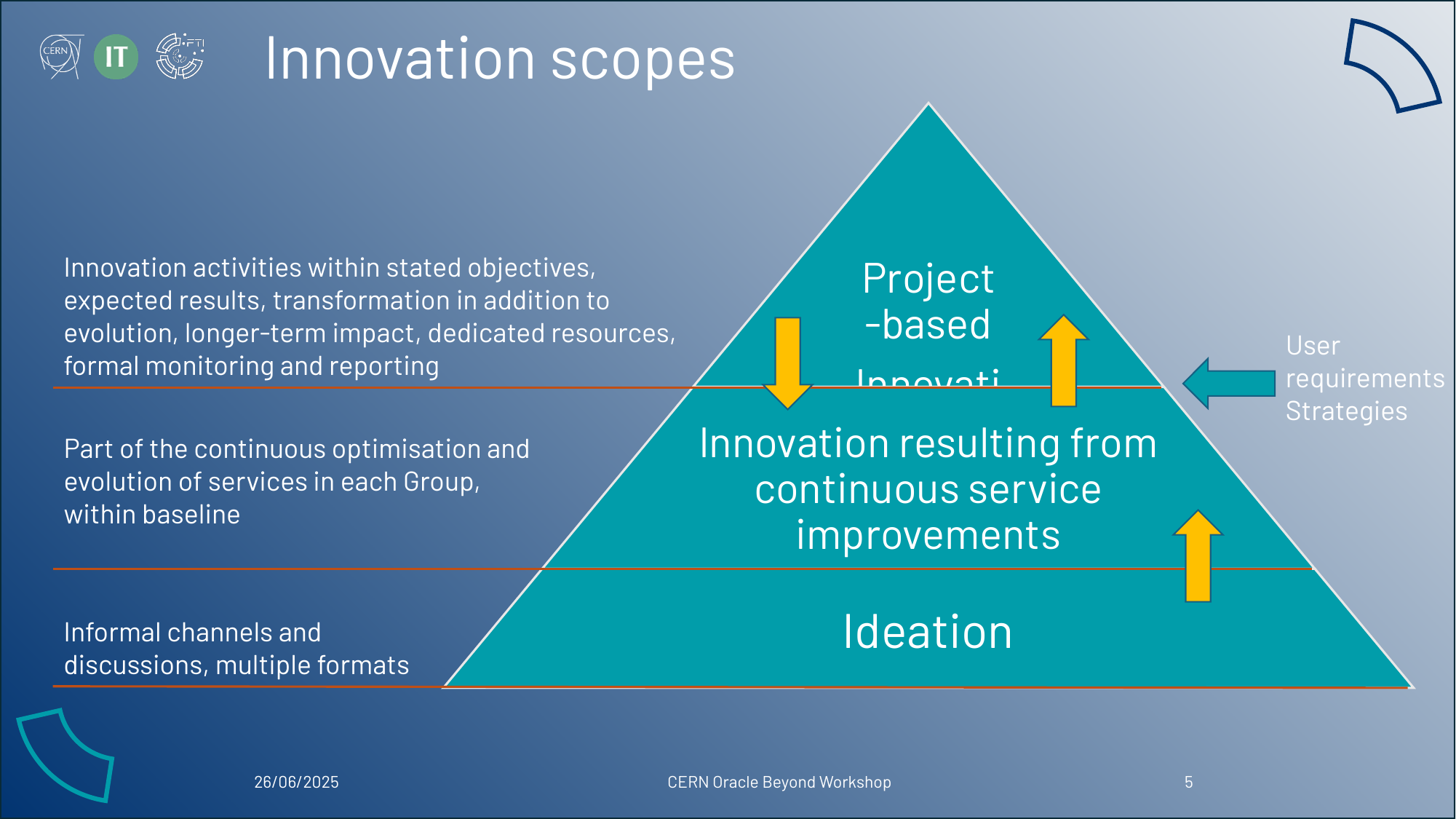

Innovation scopes

Project-based
Innovation
Innovation resulting from continuous service improvements
Ideation
Innovation activities within stated objectives, expected results, transformation in addition to evolution, longer-term impact, dedicated resources, formal monitoring and reporting

User requirements
Strategies

Part of the continuous optimisation and evolution of services in each Group, within baseline

Informal channels and discussions, multiple formats
26/06/2025
CERN Oracle Beyond Workshop
5